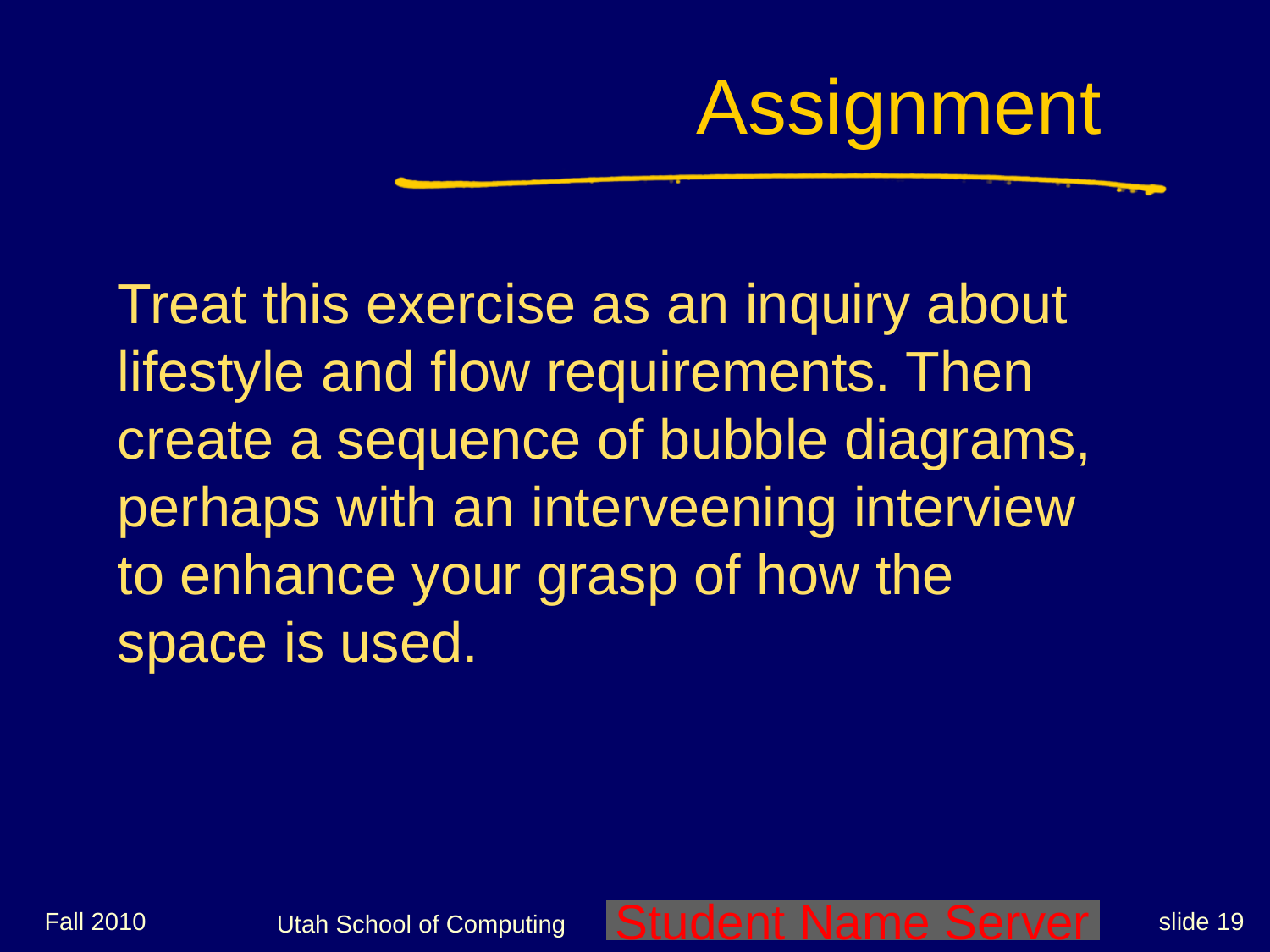

# Assignment

Treat this exercise as an inquiry about lifestyle and flow requirements. Then create a sequence of bubble diagrams, perhaps with an interveening interview to enhance your grasp of how the space is used.
Fall 2010